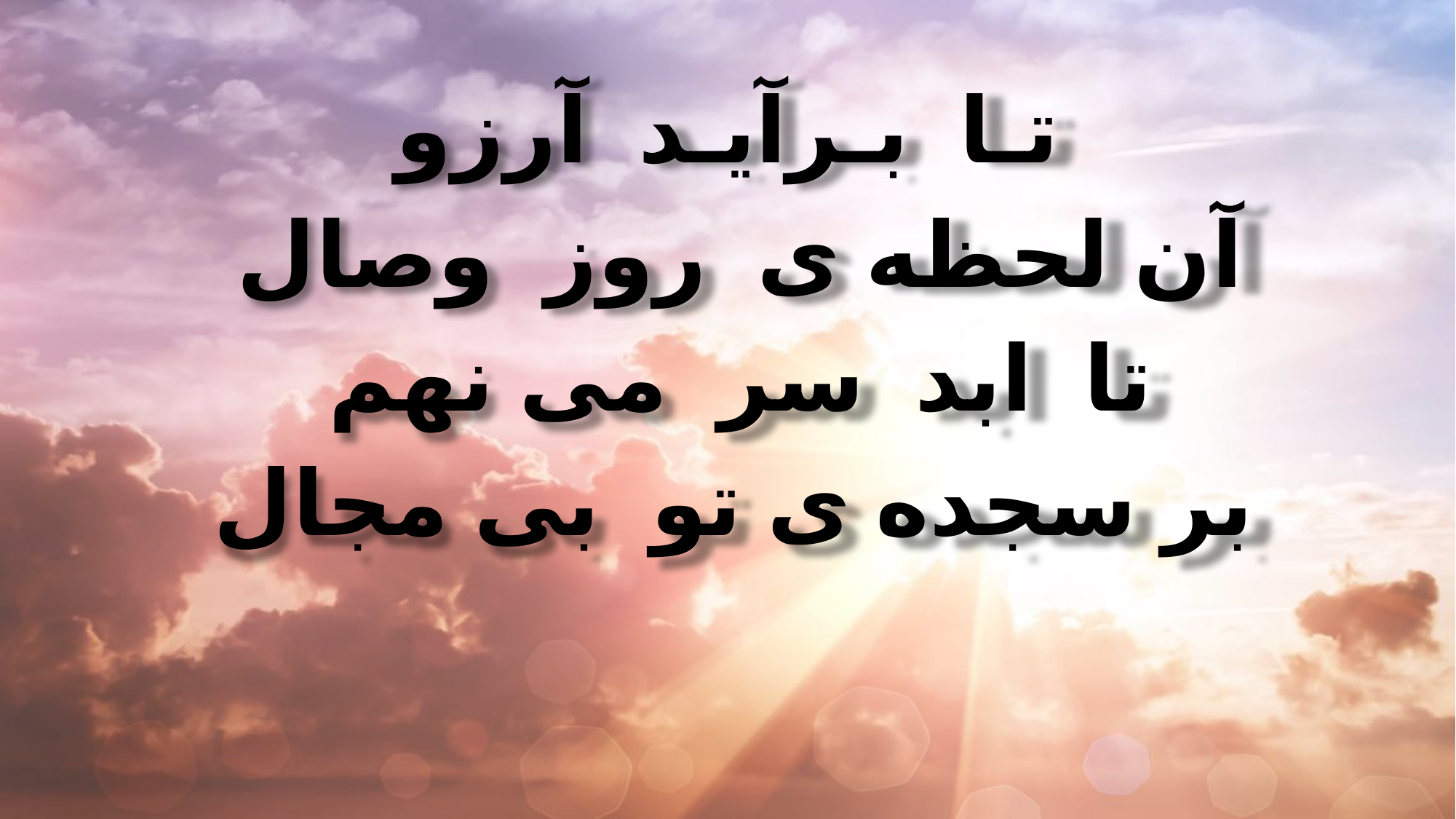

تـا  بـرآیـد  آرزو
آن لحظه ى  روز  وصال
تا  ابد  سر  مى نهم
بر سجده ی تو  بى مجال